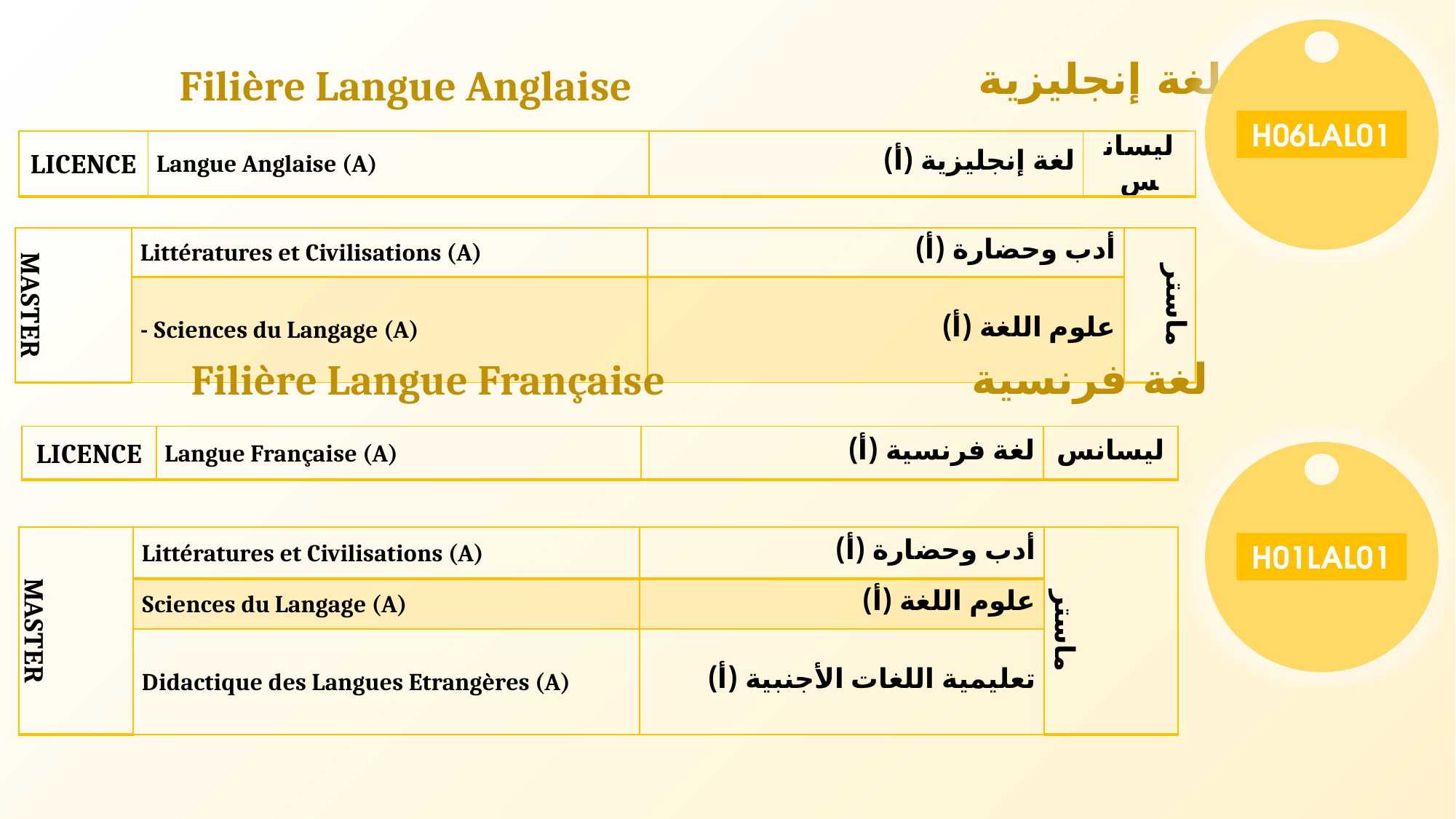

لغة إنجليزية
Filière Langue Anglaise
H06LAL01
| LICENCE | Langue Anglaise (A) | لغة إنجليزية (أ) | ليسانس |
| --- | --- | --- | --- |
| MASTER | Littératures et Civilisations (A) | أدب وحضارة (أ) | ماستر |
| --- | --- | --- | --- |
|  | - Sciences du Langage (A) | علوم اللغة (أ) |  |
لغة فرنسية
Filière Langue Française
| LICENCE | Langue Française (A) | لغة فرنسية (أ) | ليسانس |
| --- | --- | --- | --- |

| MASTER | Littératures et Civilisations (A) | أدب وحضارة (أ) | ماستر |
| --- | --- | --- | --- |
|  | Sciences du Langage (A) | علوم اللغة (أ) |  |
|  | Didactique des Langues Etrangères (A) | تعليمية اللغات الأجنبية (أ) |  |
H01LAL01